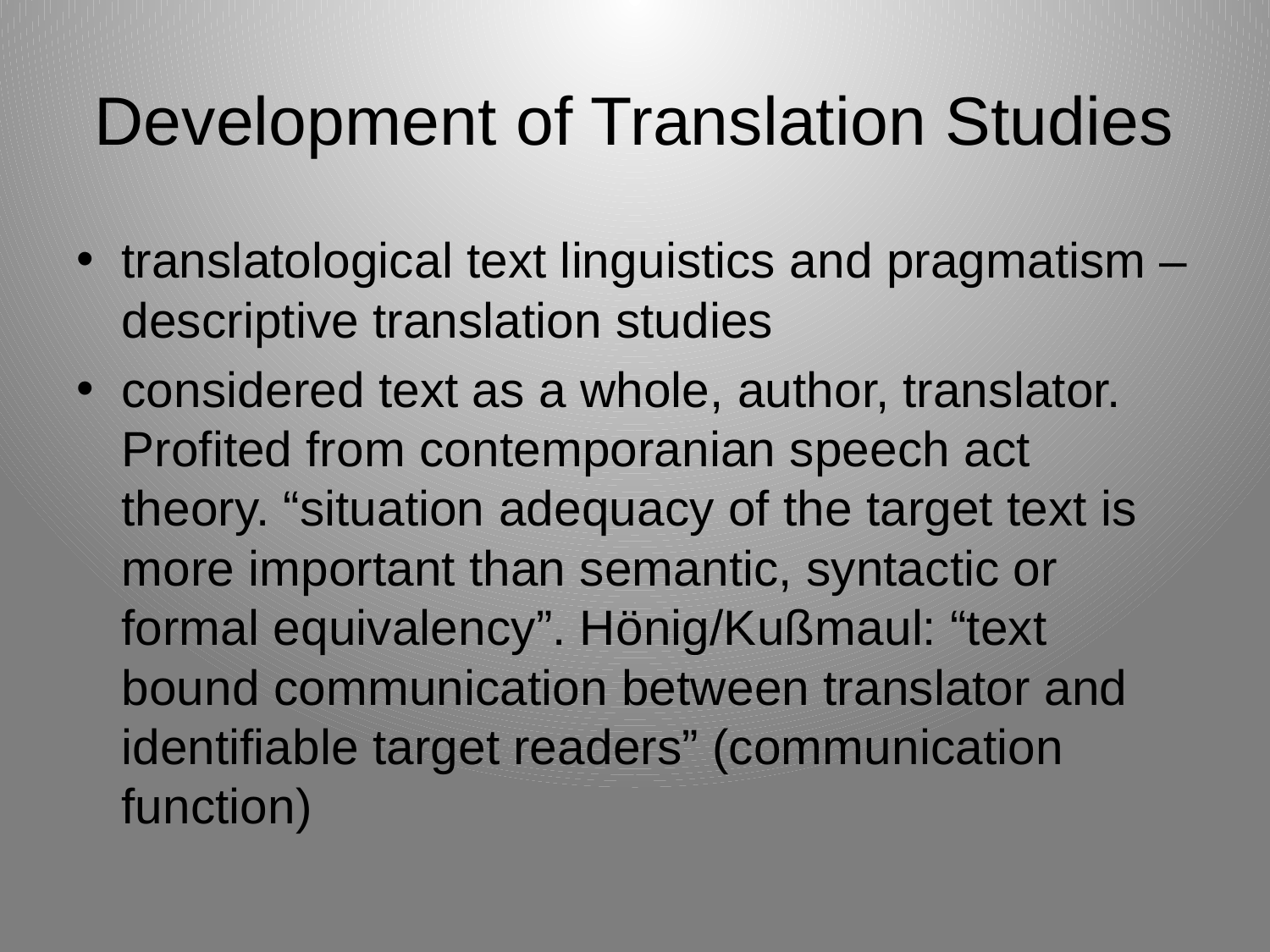

# Development of Translation Studies
translatological text linguistics and pragmatism – descriptive translation studies
considered text as a whole, author, translator. Profited from contemporanian speech act theory. “situation adequacy of the target text is more important than semantic, syntactic or formal equivalency”. Hönig/Kußmaul: “text bound communication between translator and identifiable target readers” (communication function)